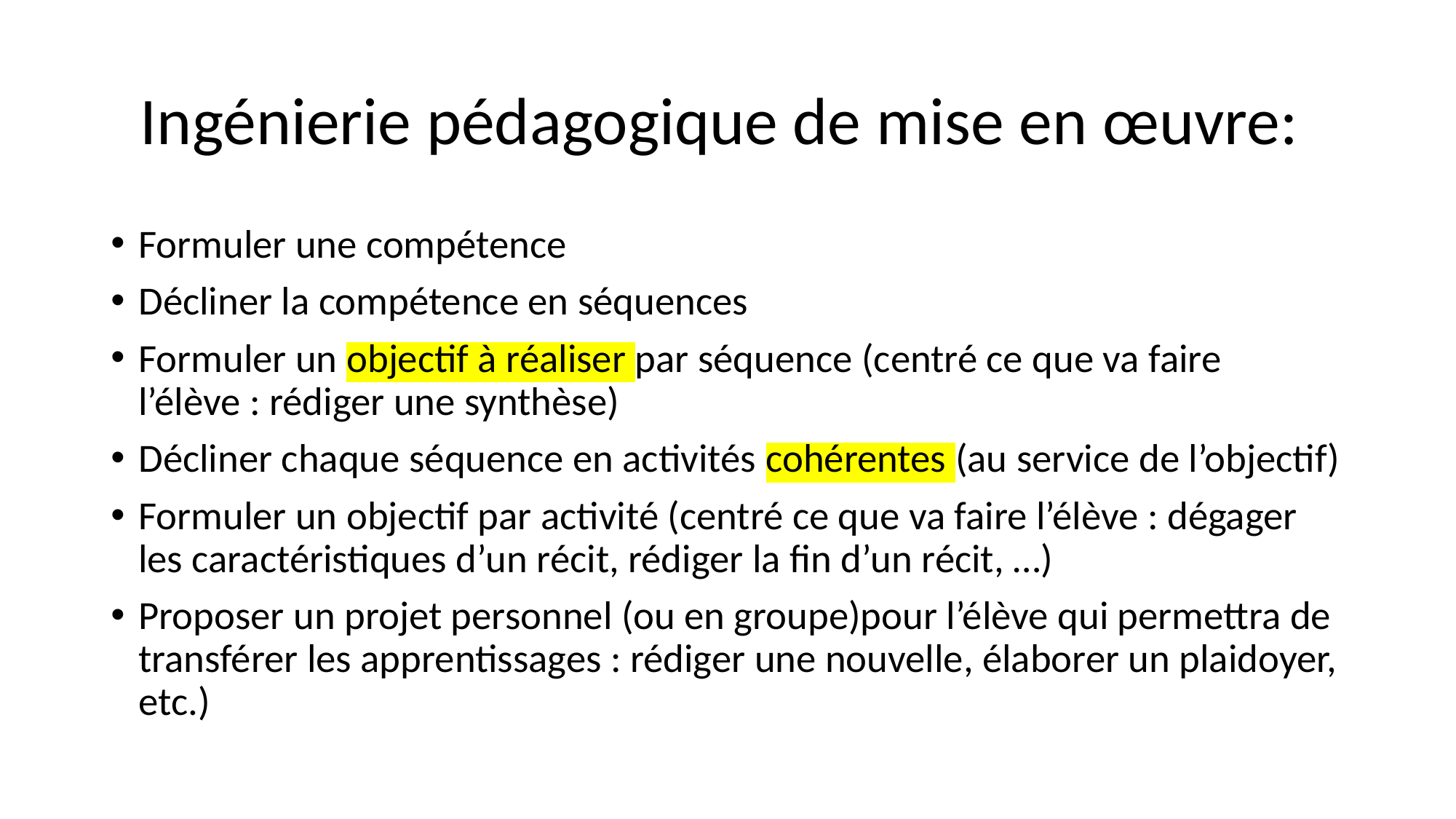

# Ingénierie pédagogique de mise en œuvre:
Formuler une compétence
Décliner la compétence en séquences
Formuler un objectif à réaliser par séquence (centré ce que va faire l’élève : rédiger une synthèse)
Décliner chaque séquence en activités cohérentes (au service de l’objectif)
Formuler un objectif par activité (centré ce que va faire l’élève : dégager les caractéristiques d’un récit, rédiger la fin d’un récit, …)
Proposer un projet personnel (ou en groupe)pour l’élève qui permettra de transférer les apprentissages : rédiger une nouvelle, élaborer un plaidoyer, etc.)